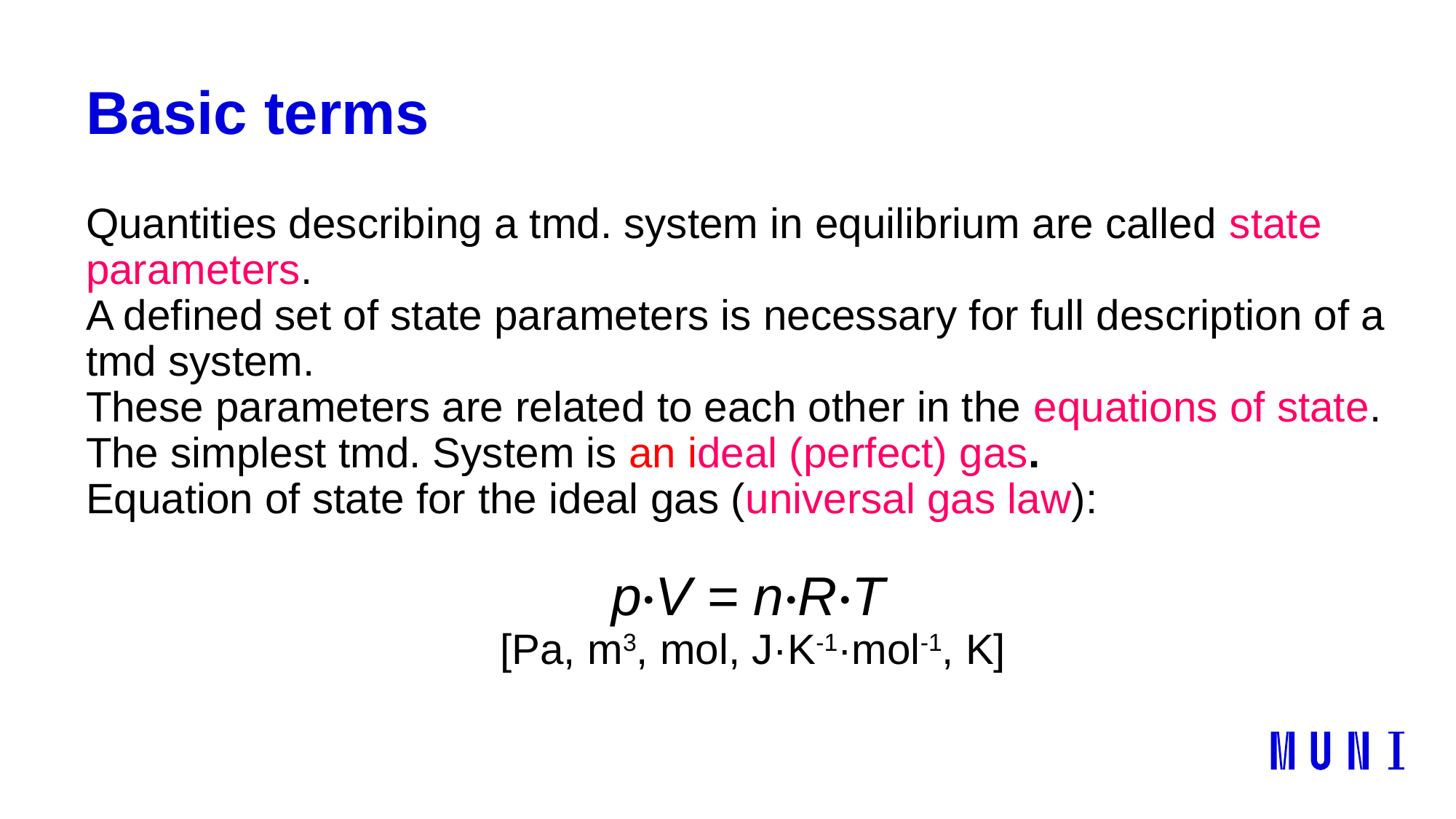

# Basic terms
Quantities describing a tmd. system in equilibrium are called state parameters.
A defined set of state parameters is necessary for full description of a tmd system.
These parameters are related to each other in the equations of state.
The simplest tmd. System is an ideal (perfect) gas.
Equation of state for the ideal gas (universal gas law):

p·V = n·R·T
[Pa, m3, mol, J·K-1·mol-1, K]